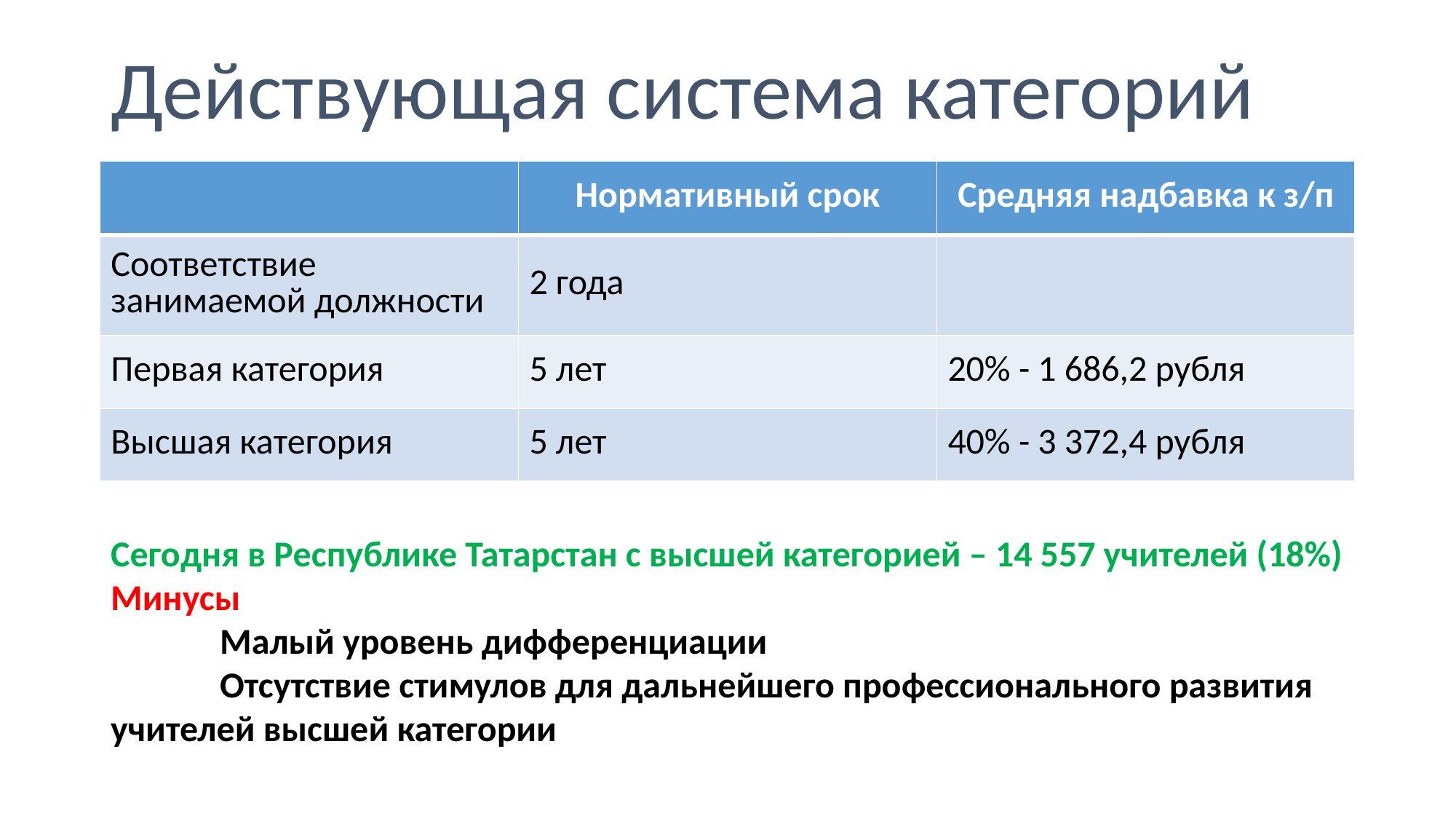

# Действующая система категорий
|  | Нормативный срок | Средняя надбавка к з/п |
| --- | --- | --- |
| Соответствие занимаемой должности | 2 года |  |
| Первая категория | 5 лет | 20% - 1 686,2 рубля |
| Высшая категория | 5 лет | 40% - 3 372,4 рубля |
Сегодня в Республике Татарстан с высшей категорией – 14 557 учителей (18%)
Минусы
	Малый уровень дифференциации
	Отсутствие стимулов для дальнейшего профессионального развития учителей высшей категории